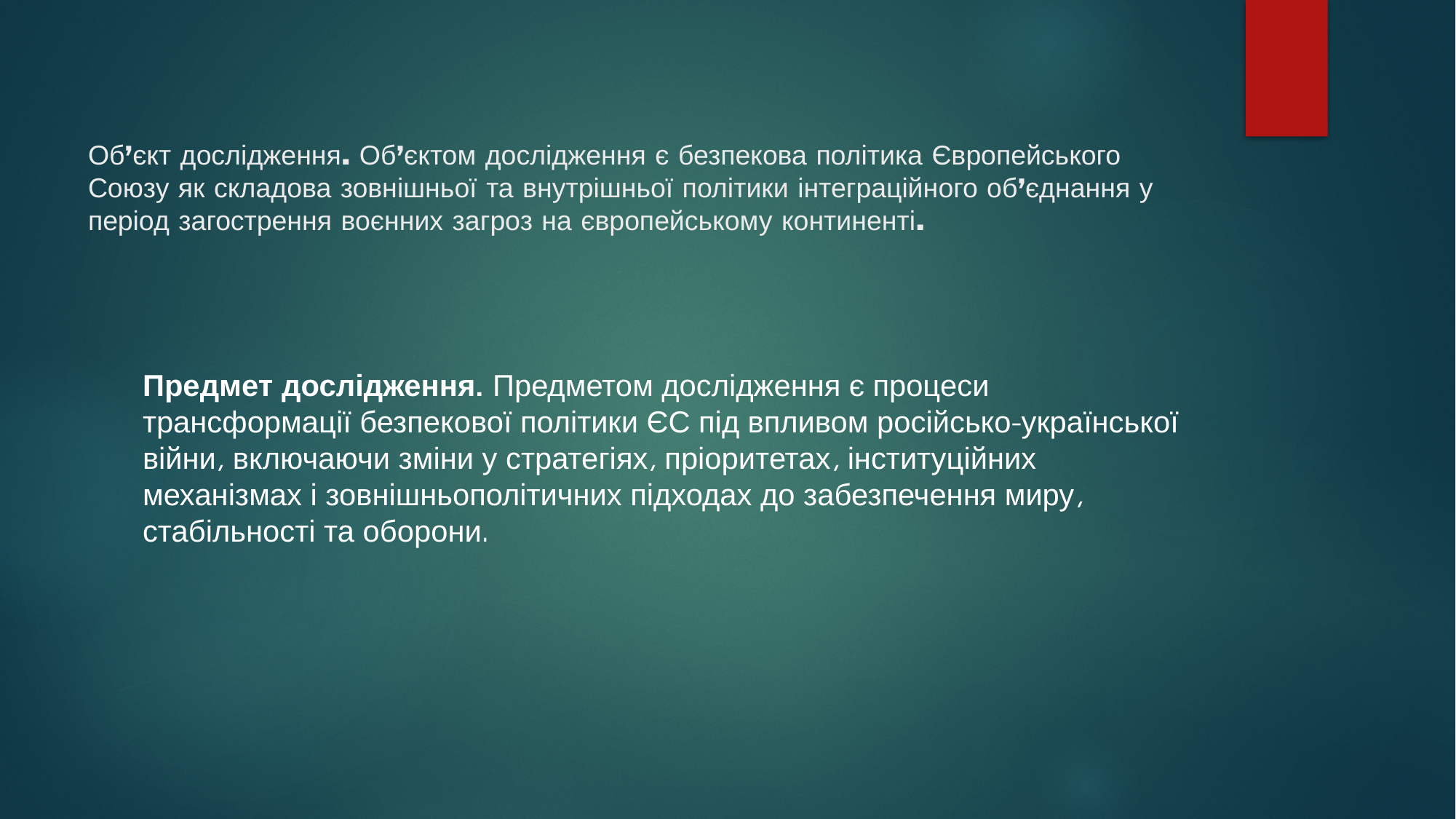

# Об’єкт дослідження. Об’єктом дослідження є безпекова політика Європейського Союзу як складова зовнішньої та внутрішньої політики інтеграційного об’єднання у період загострення воєнних загроз на європейському континенті.
Предмет дослідження. Предметом дослідження є процеси трансформації безпекової політики ЄС під впливом російсько-української війни, включаючи зміни у стратегіях, пріоритетах, інституційних механізмах і зовнішньополітичних підходах до забезпечення миру, стабільності та оборони.